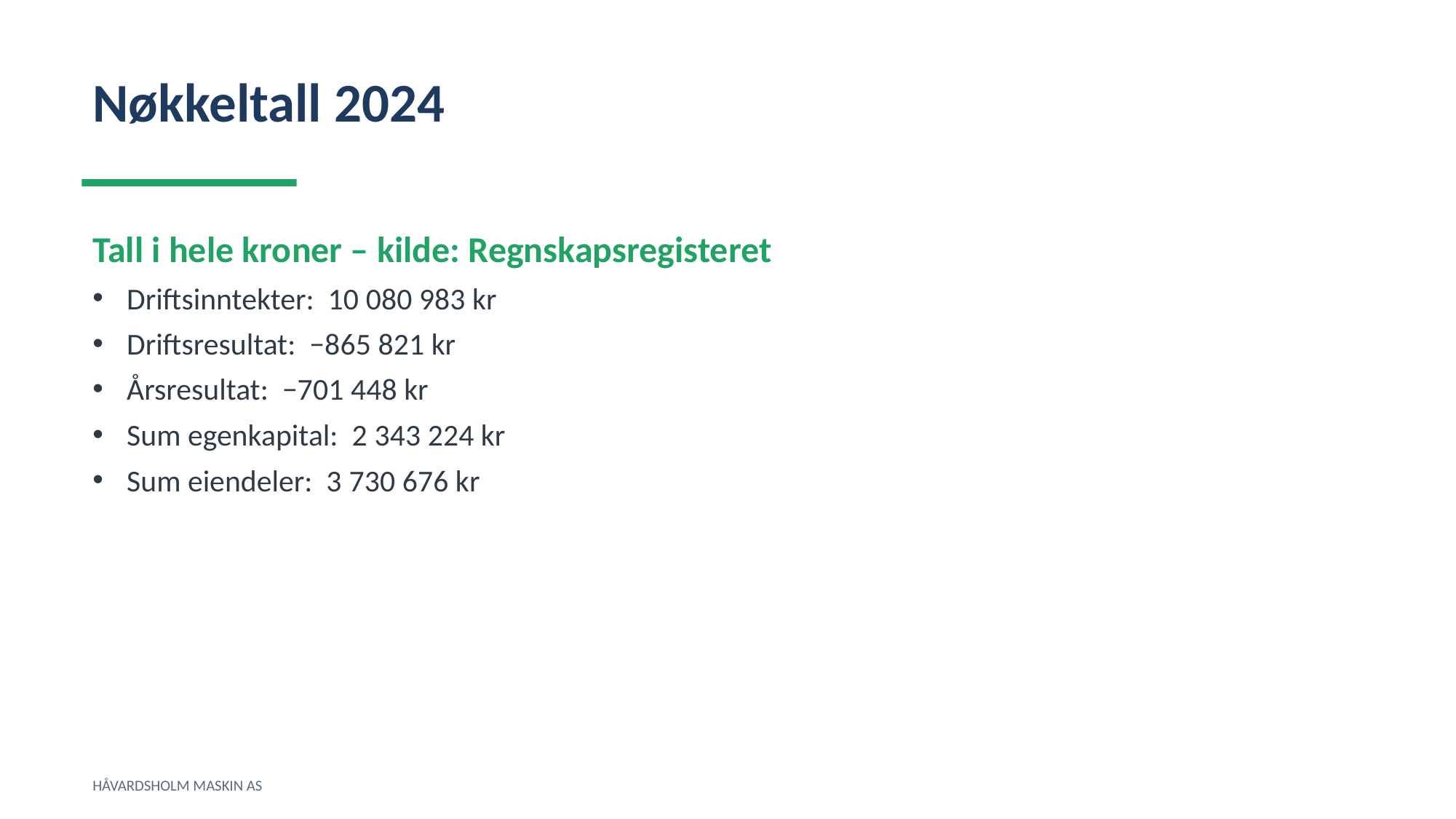

Nøkkeltall 2024

Tall i hele kroner – kilde: Regnskapsregisteret
Driftsinntekter:  10 080 983 kr
Driftsresultat:  −865 821 kr
Årsresultat:  −701 448 kr
Sum egenkapital:  2 343 224 kr
Sum eiendeler:  3 730 676 kr
HÅVARDSHOLM MASKIN AS